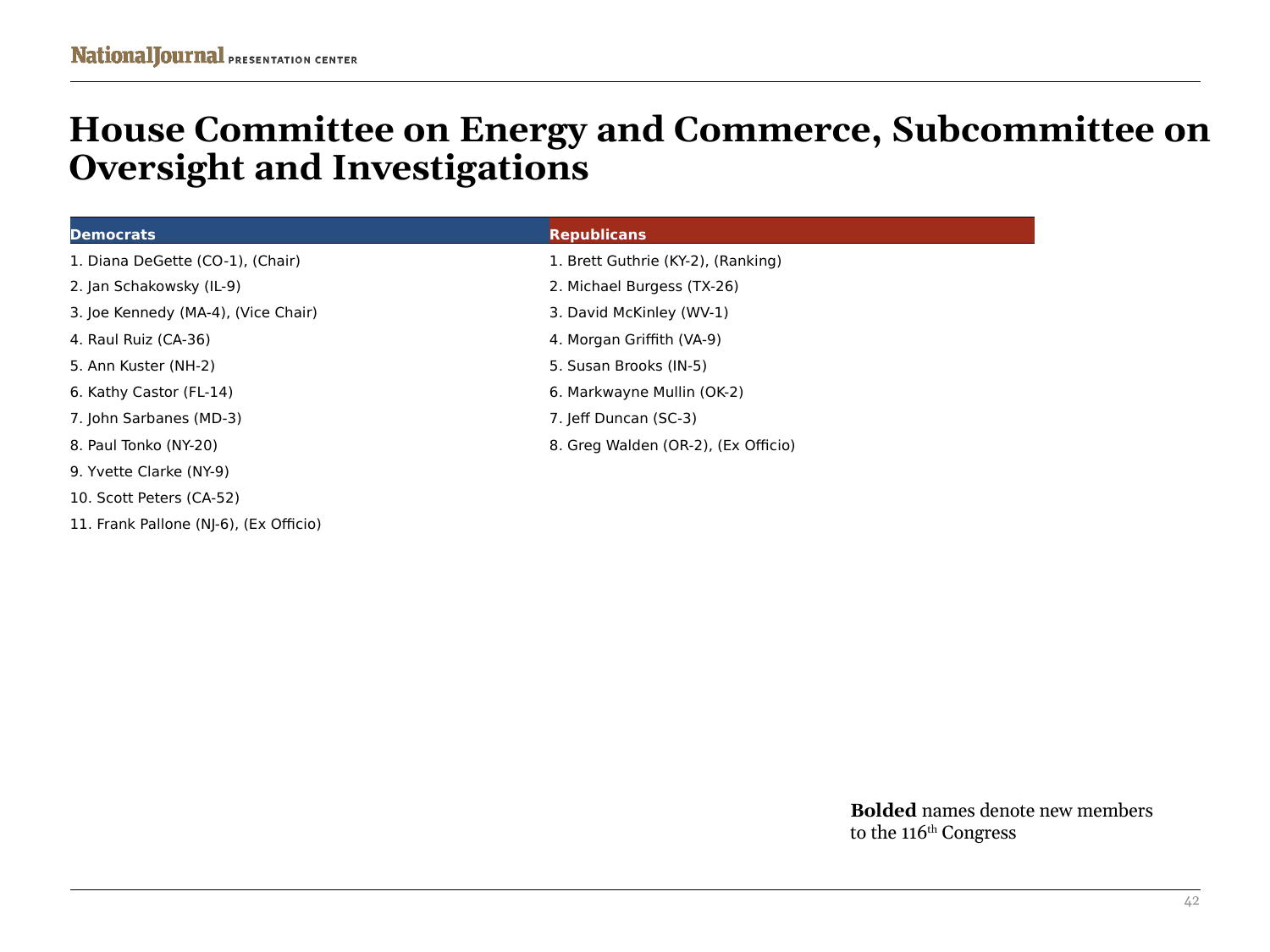

# House Committee on Energy and Commerce, Subcommittee on Oversight and Investigations
| Democrats | Republicans |
| --- | --- |
| 1. Diana DeGette (CO-1), (Chair) | 1. Brett Guthrie (KY-2), (Ranking) |
| 2. Jan Schakowsky (IL-9) | 2. Michael Burgess (TX-26) |
| 3. Joe Kennedy (MA-4), (Vice Chair) | 3. David McKinley (WV-1) |
| 4. Raul Ruiz (CA-36) | 4. Morgan Griffith (VA-9) |
| 5. Ann Kuster (NH-2) | 5. Susan Brooks (IN-5) |
| 6. Kathy Castor (FL-14) | 6. Markwayne Mullin (OK-2) |
| 7. John Sarbanes (MD-3) | 7. Jeff Duncan (SC-3) |
| 8. Paul Tonko (NY-20) | 8. Greg Walden (OR-2), (Ex Officio) |
| 9. Yvette Clarke (NY-9) |  |
| 10. Scott Peters (CA-52) |  |
| 11. Frank Pallone (NJ-6), (Ex Officio) |  |
Bolded names denote new members to the 116th Congress
42